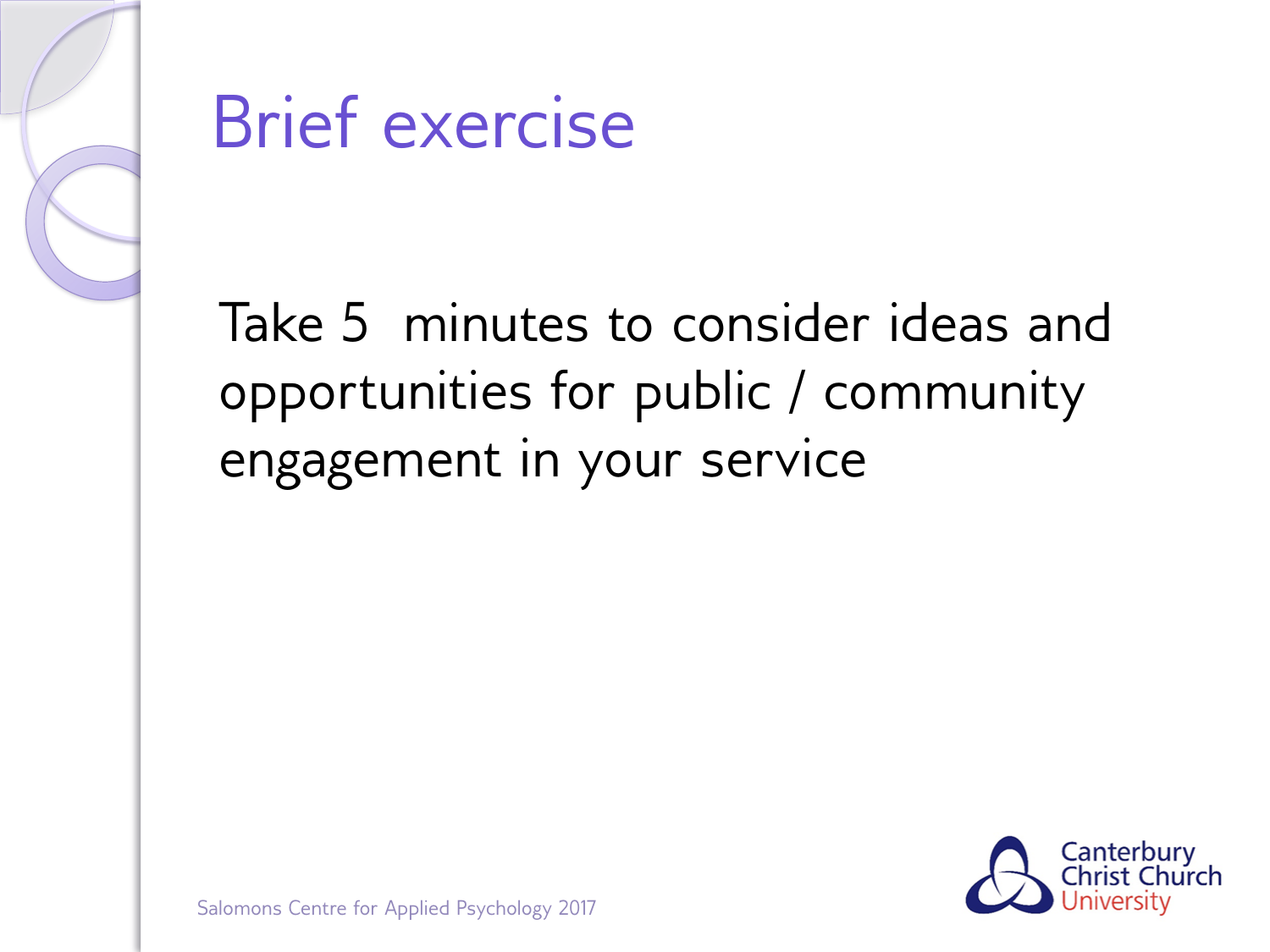

# Brief exercise

Take 5  minutes to consider ideas and opportunities for public / community engagement in your service